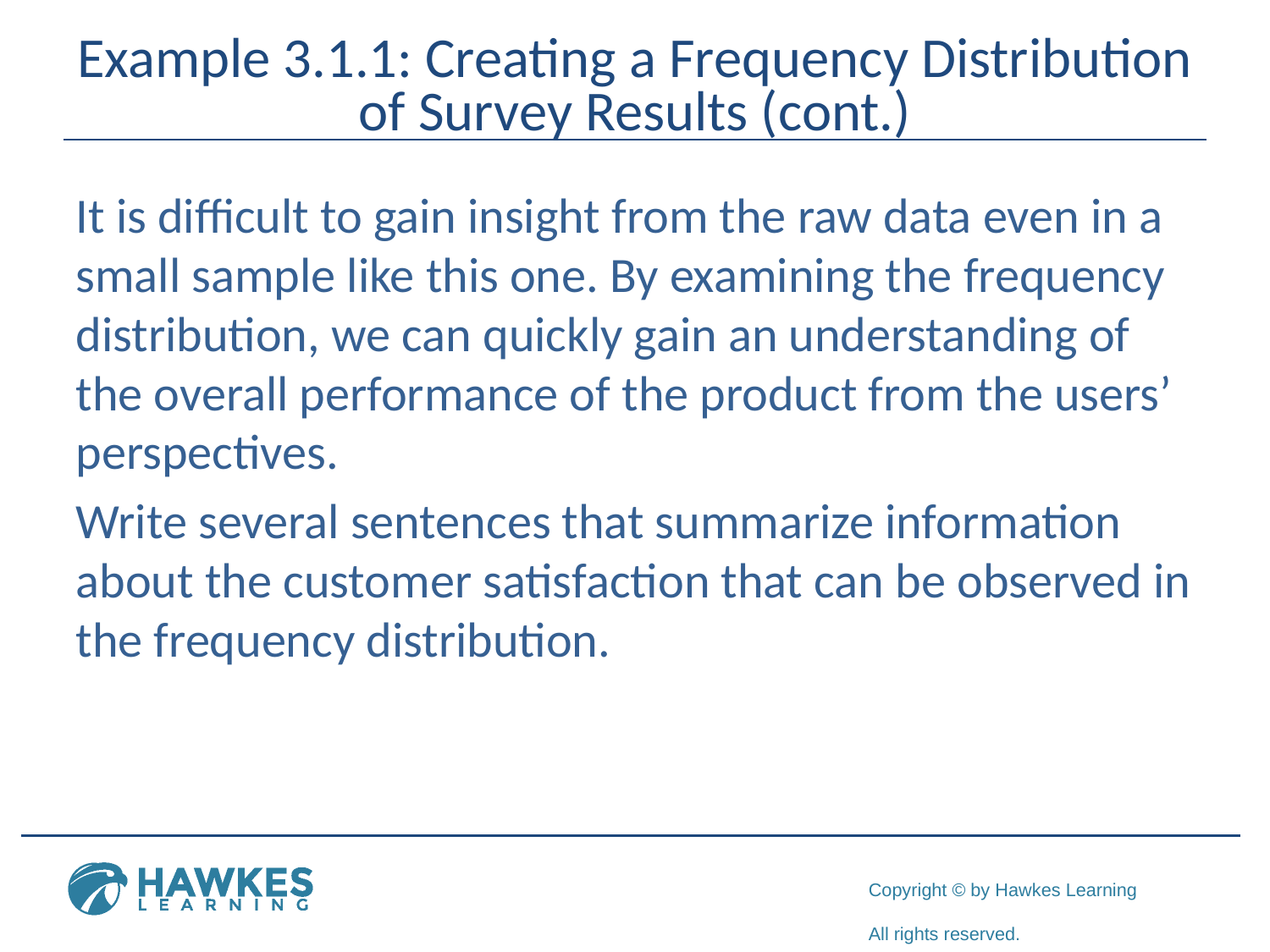

# Example 3.1.1: Creating a Frequency Distribution of Survey Results (cont.)
It is difficult to gain insight from the raw data even in a small sample like this one. By examining the frequency distribution, we can quickly gain an understanding of the overall performance of the product from the users’ perspectives.
Write several sentences that summarize information about the customer satisfaction that can be observed in the frequency distribution.